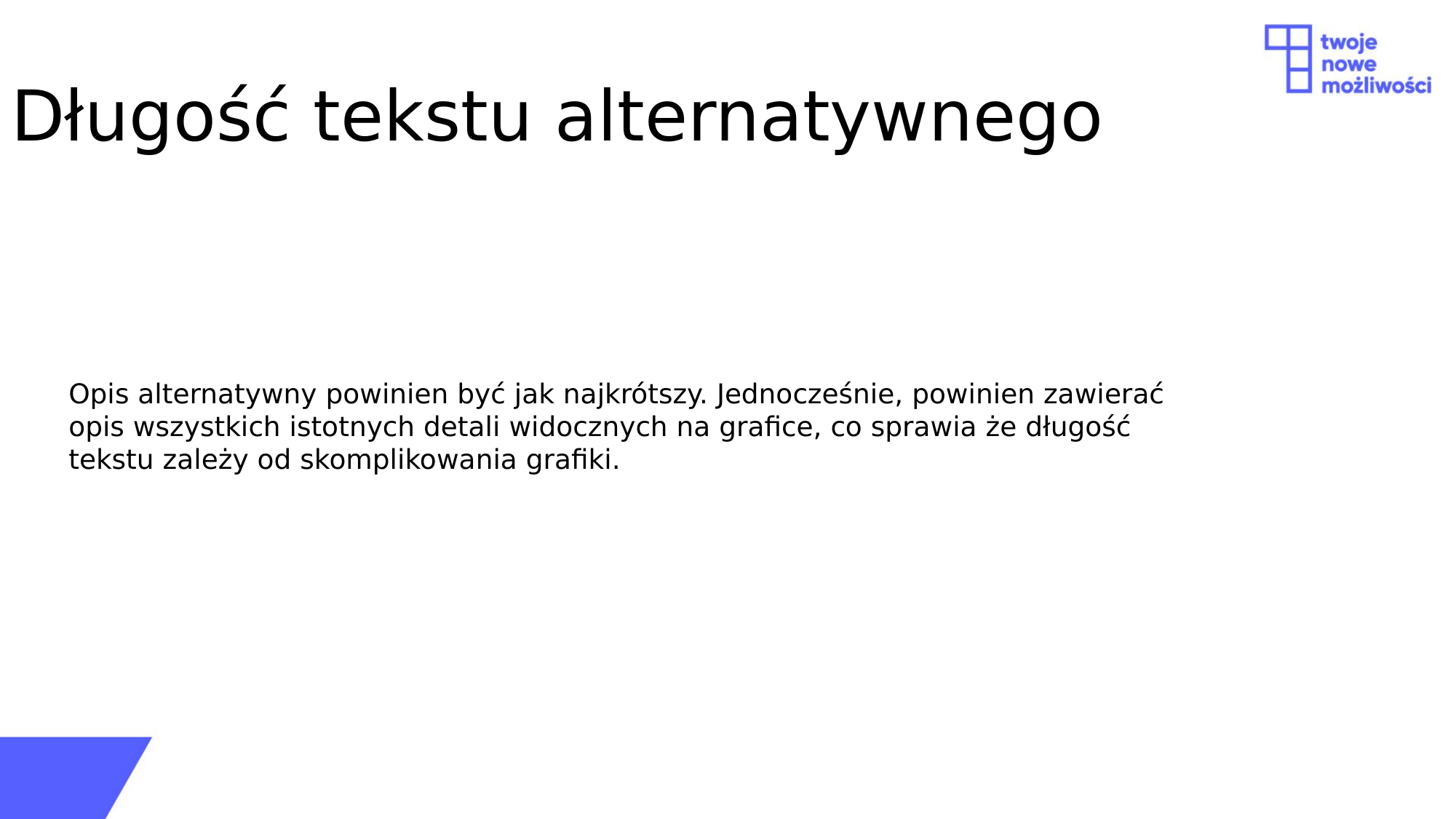

# Długość tekstu alternatywnego
Opis alternatywny powinien być jak najkrótszy. Jednocześnie, powinien zawierać opis wszystkich istotnych detali widocznych na grafice, co sprawia że długość tekstu zależy od skomplikowania grafiki.